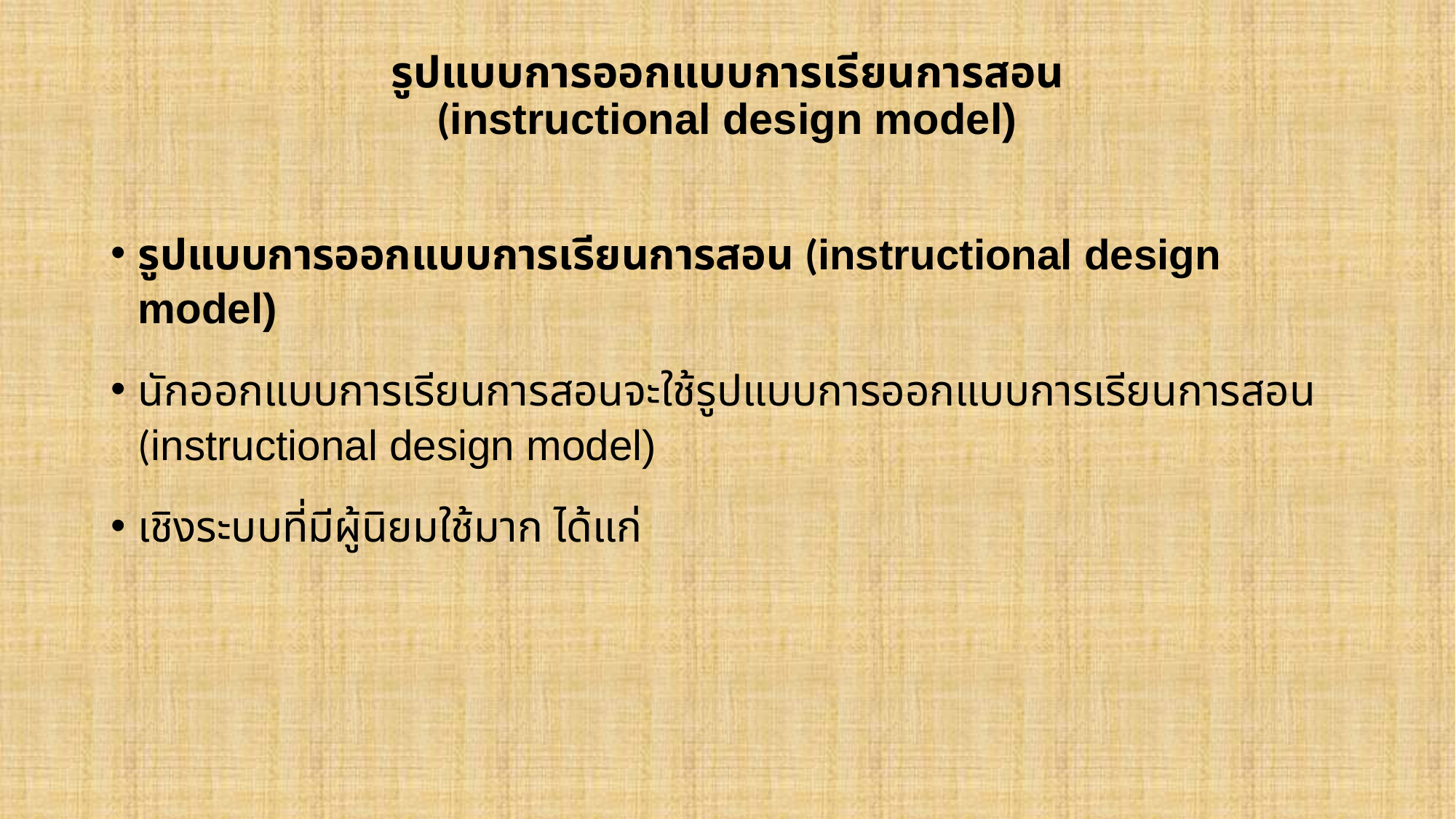

# รูปแบบการออกแบบการเรียนการสอน (instructional design model)
รูปแบบการออกแบบการเรียนการสอน (instructional design model)
นักออกแบบการเรียนการสอนจะใช้รูปแบบการออกแบบการเรียนการสอน (instructional design model)
เชิงระบบที่มีผู้นิยมใช้มาก ได้แก่